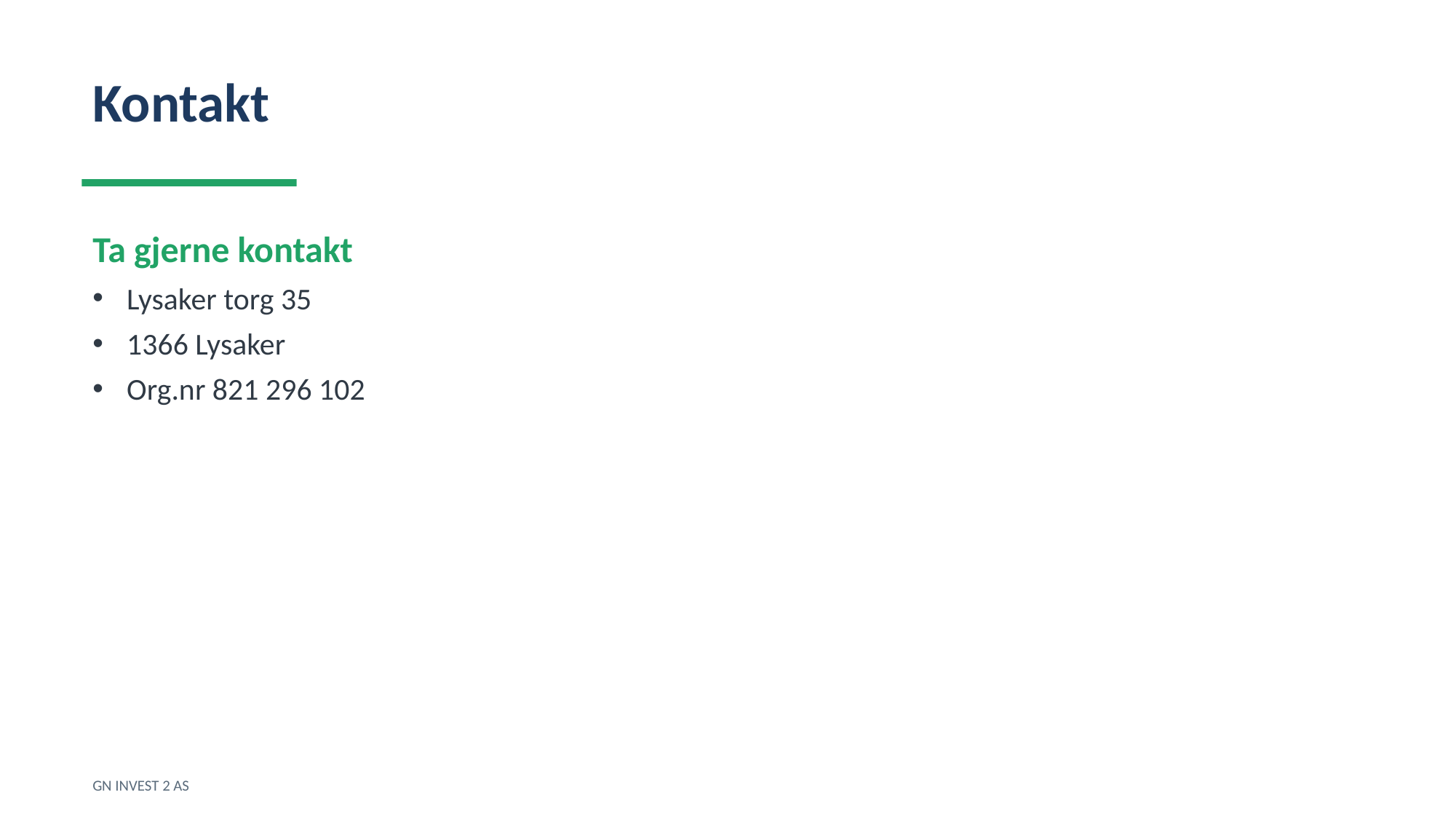

Kontakt

Ta gjerne kontakt
Lysaker torg 35
1366 Lysaker
Org.nr 821 296 102
GN INVEST 2 AS